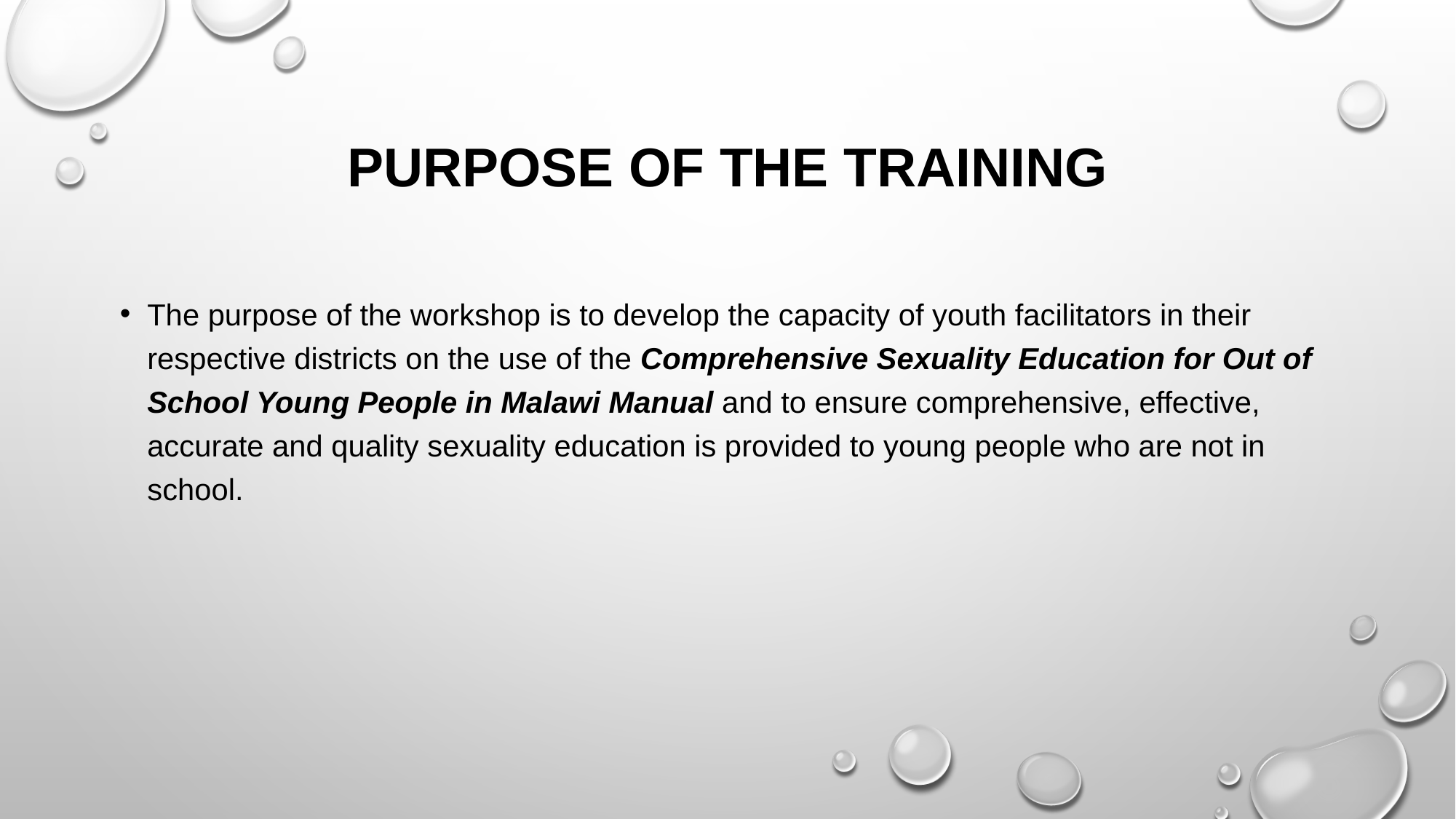

# Purpose of the Training
The purpose of the workshop is to develop the capacity of youth facilitators in their respective districts on the use of the Comprehensive Sexuality Education for Out of School Young People in Malawi Manual and to ensure comprehensive, effective, accurate and quality sexuality education is provided to young people who are not in school.